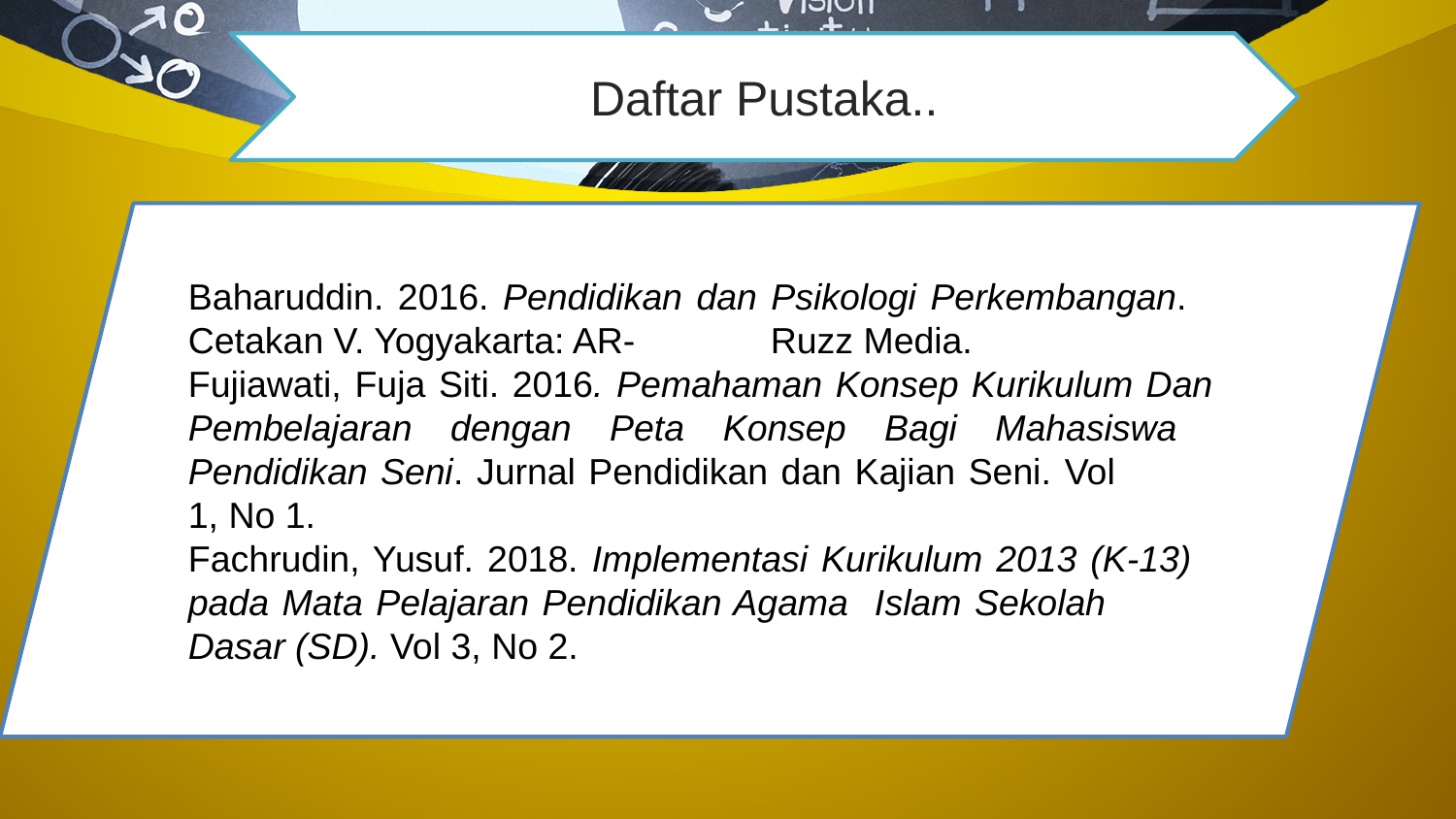

Daftar Pustaka..

Baharuddin. 2016. Pendidikan dan Psikologi Perkembangan. 	Cetakan V. Yogyakarta: AR-	Ruzz Media.
Fujiawati, Fuja Siti. 2016. Pemahaman Konsep Kurikulum Dan 	Pembelajaran dengan Peta Konsep Bagi Mahasiswa 	Pendidikan Seni. Jurnal Pendidikan dan Kajian Seni. Vol 	1, No 1.
Fachrudin, Yusuf. 2018. Implementasi Kurikulum 2013 (K-13) 	pada Mata Pelajaran Pendidikan Agama  Islam Sekolah 	Dasar (SD). Vol 3, No 2.